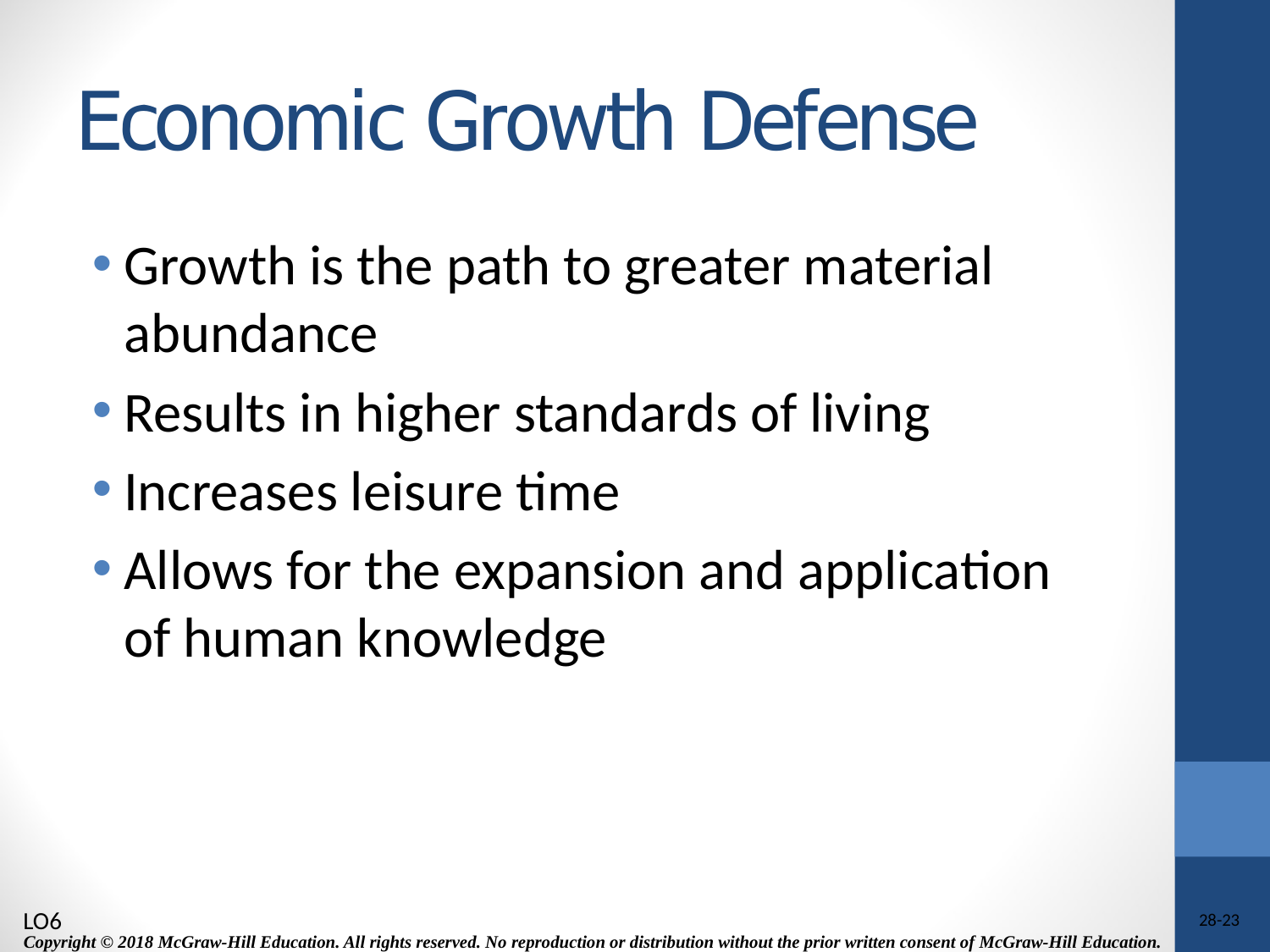

# Economic Growth Defense
Growth is the path to greater material abundance
Results in higher standards of living
Increases leisure time
Allows for the expansion and application of human knowledge
LO6